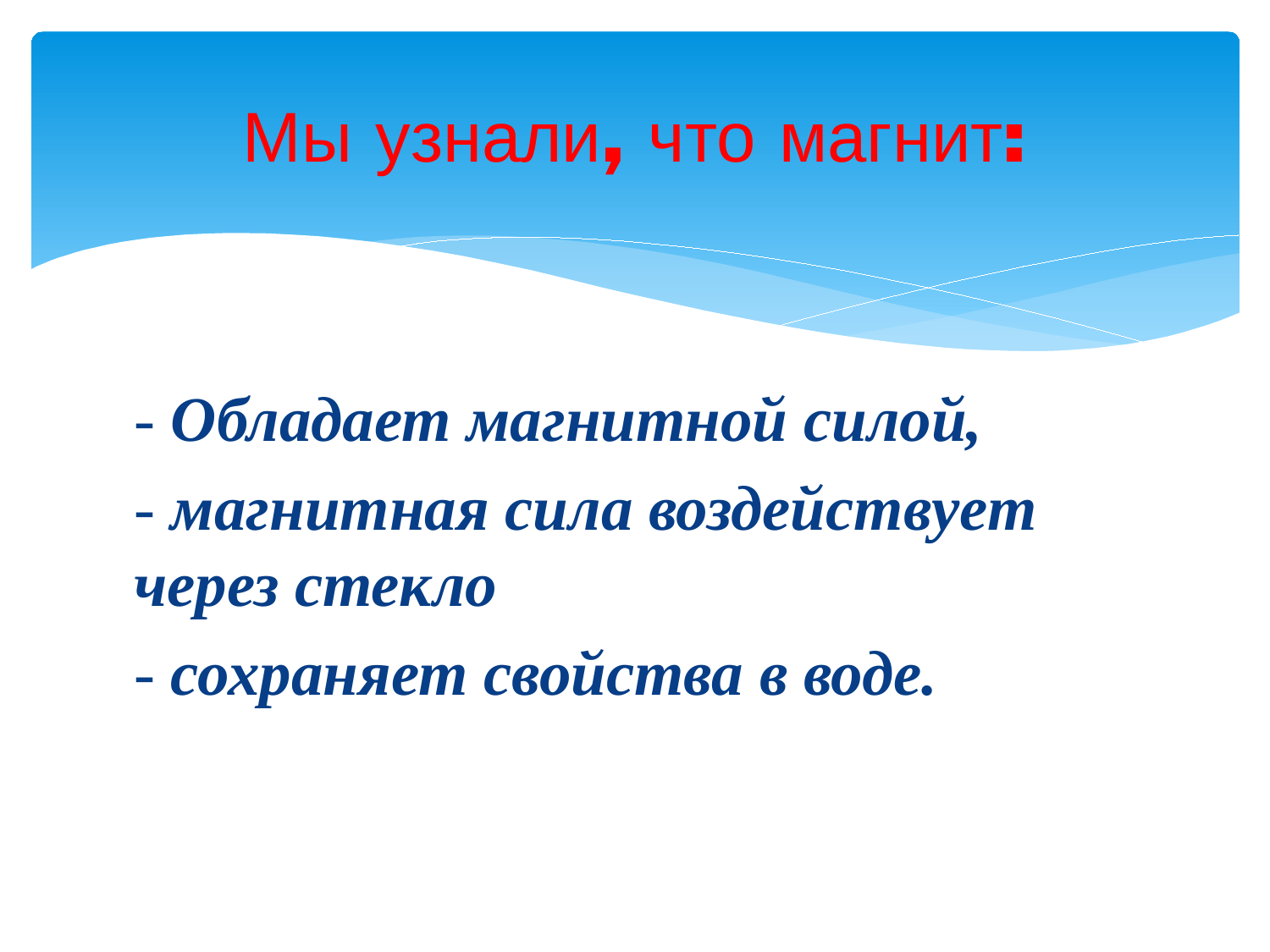

# Мы узнали, что магнит:
- Обладает магнитной силой,
- магнитная сила воздействует через стекло
- сохраняет свойства в воде.